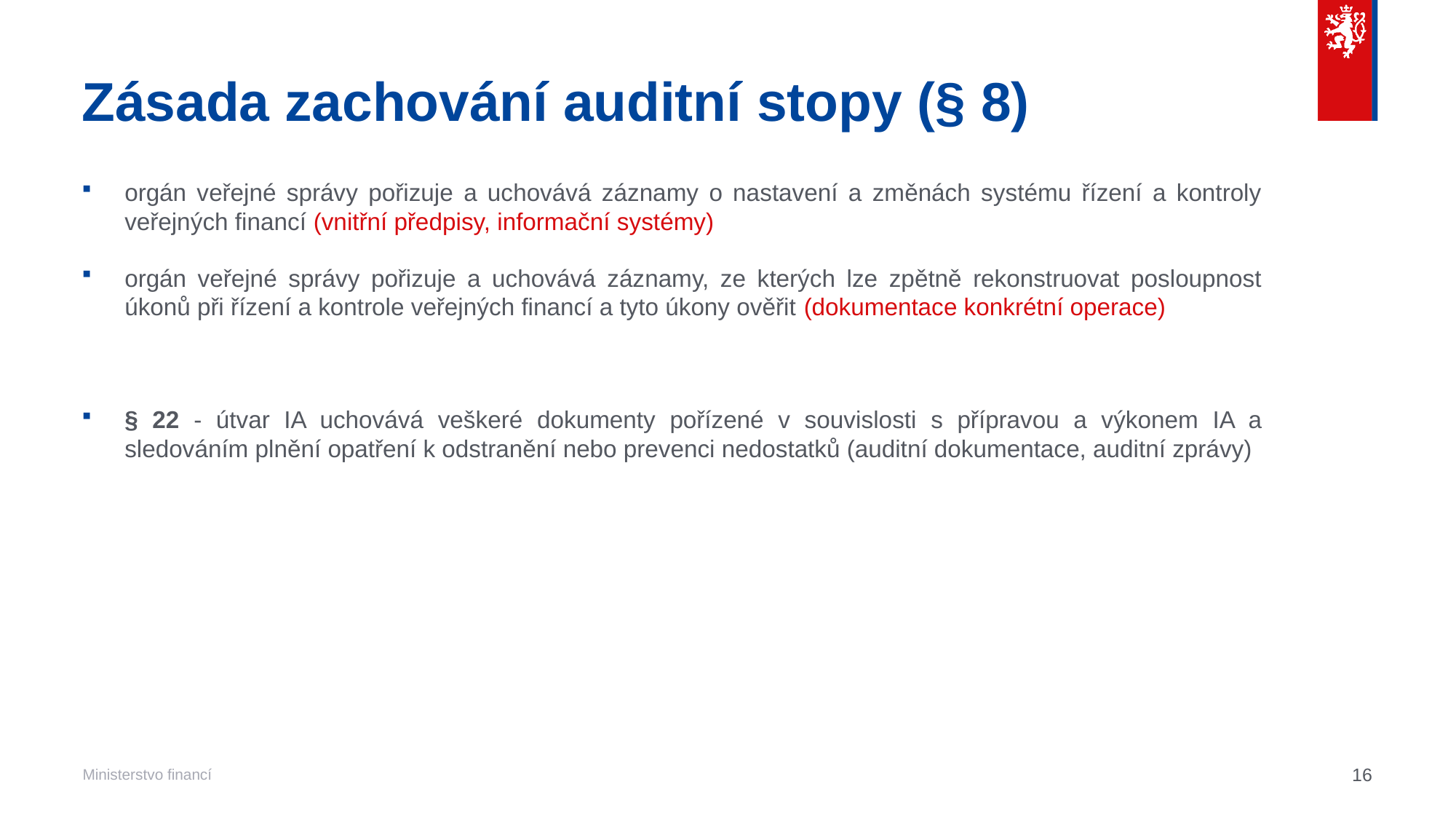

# Zásada zachování auditní stopy (§ 8)
orgán veřejné správy pořizuje a uchovává záznamy o nastavení a změnách systému řízení a kontroly veřejných financí (vnitřní předpisy, informační systémy)
orgán veřejné správy pořizuje a uchovává záznamy, ze kterých lze zpětně rekonstruovat posloupnost úkonů při řízení a kontrole veřejných financí a tyto úkony ověřit (dokumentace konkrétní operace)

§ 22 - útvar IA uchovává veškeré dokumenty pořízené v souvislosti s přípravou a výkonem IA a sledováním plnění opatření k odstranění nebo prevenci nedostatků (auditní dokumentace, auditní zprávy)
16